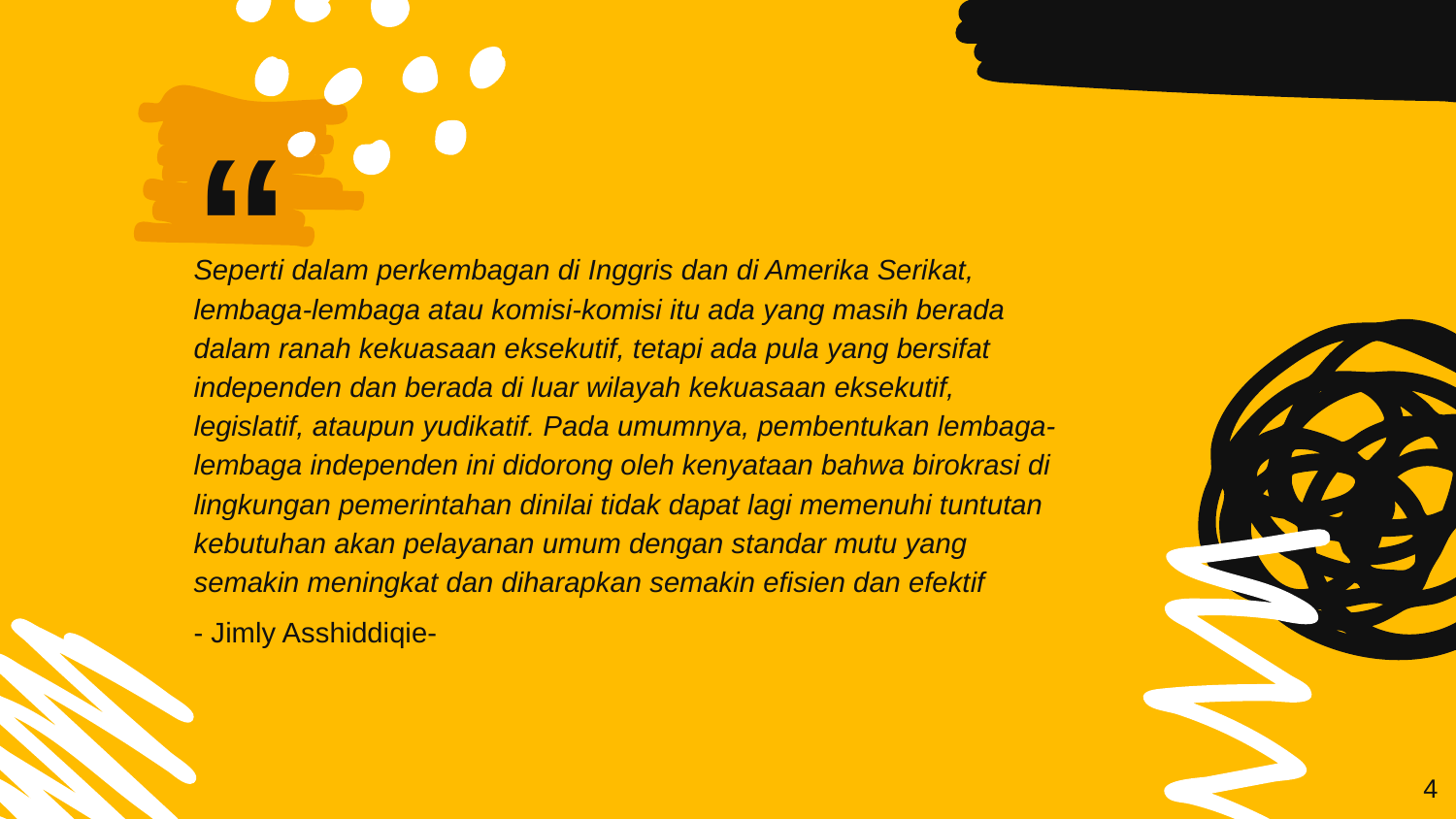

Seperti dalam perkembagan di Inggris dan di Amerika Serikat, lembaga-lembaga atau komisi-komisi itu ada yang masih berada dalam ranah kekuasaan eksekutif, tetapi ada pula yang bersifat independen dan berada di luar wilayah kekuasaan eksekutif, legislatif, ataupun yudikatif. Pada umumnya, pembentukan lembaga-lembaga independen ini didorong oleh kenyataan bahwa birokrasi di lingkungan pemerintahan dinilai tidak dapat lagi memenuhi tuntutan kebutuhan akan pelayanan umum dengan standar mutu yang semakin meningkat dan diharapkan semakin efisien dan efektif
- Jimly Asshiddiqie-
4